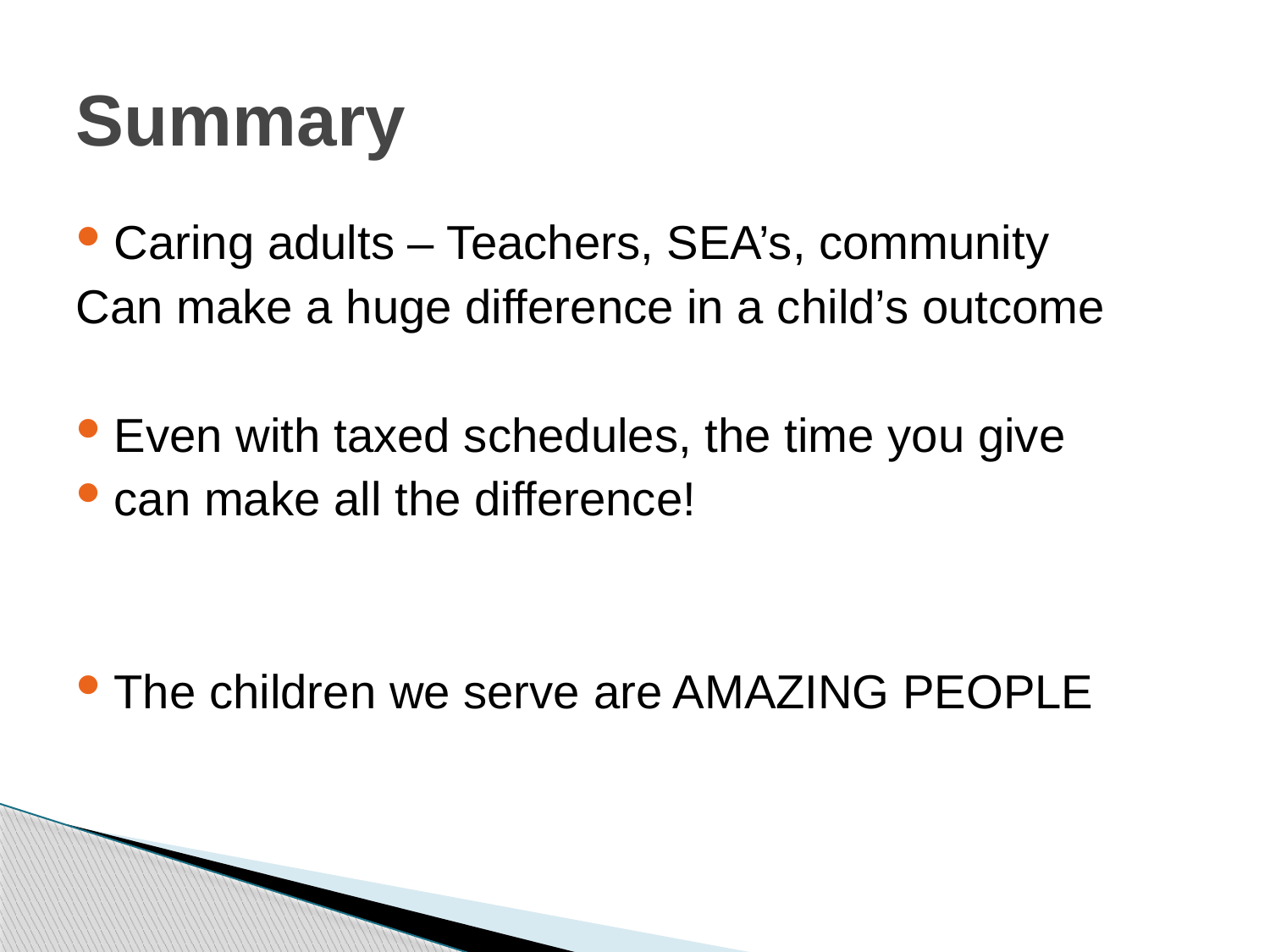

# Summary
Caring adults – Teachers, SEA’s, community
Can make a huge difference in a child’s outcome

Even with taxed schedules, the time you give
can make all the difference!

The children we serve are AMAZING PEOPLE